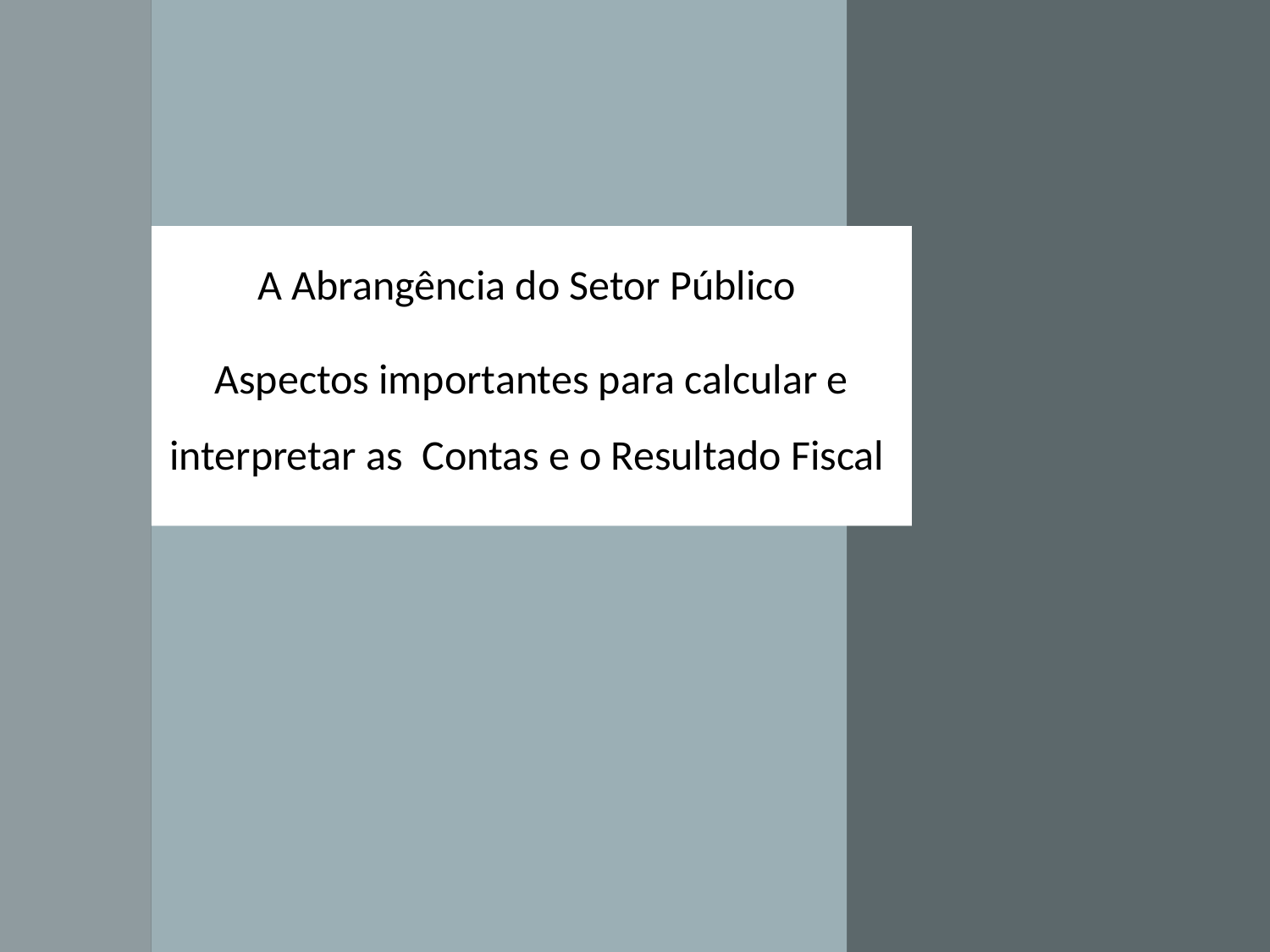

A Abrangência do Setor Público
Aspectos importantes para calcular e interpretar as  Contas e o Resultado Fiscal